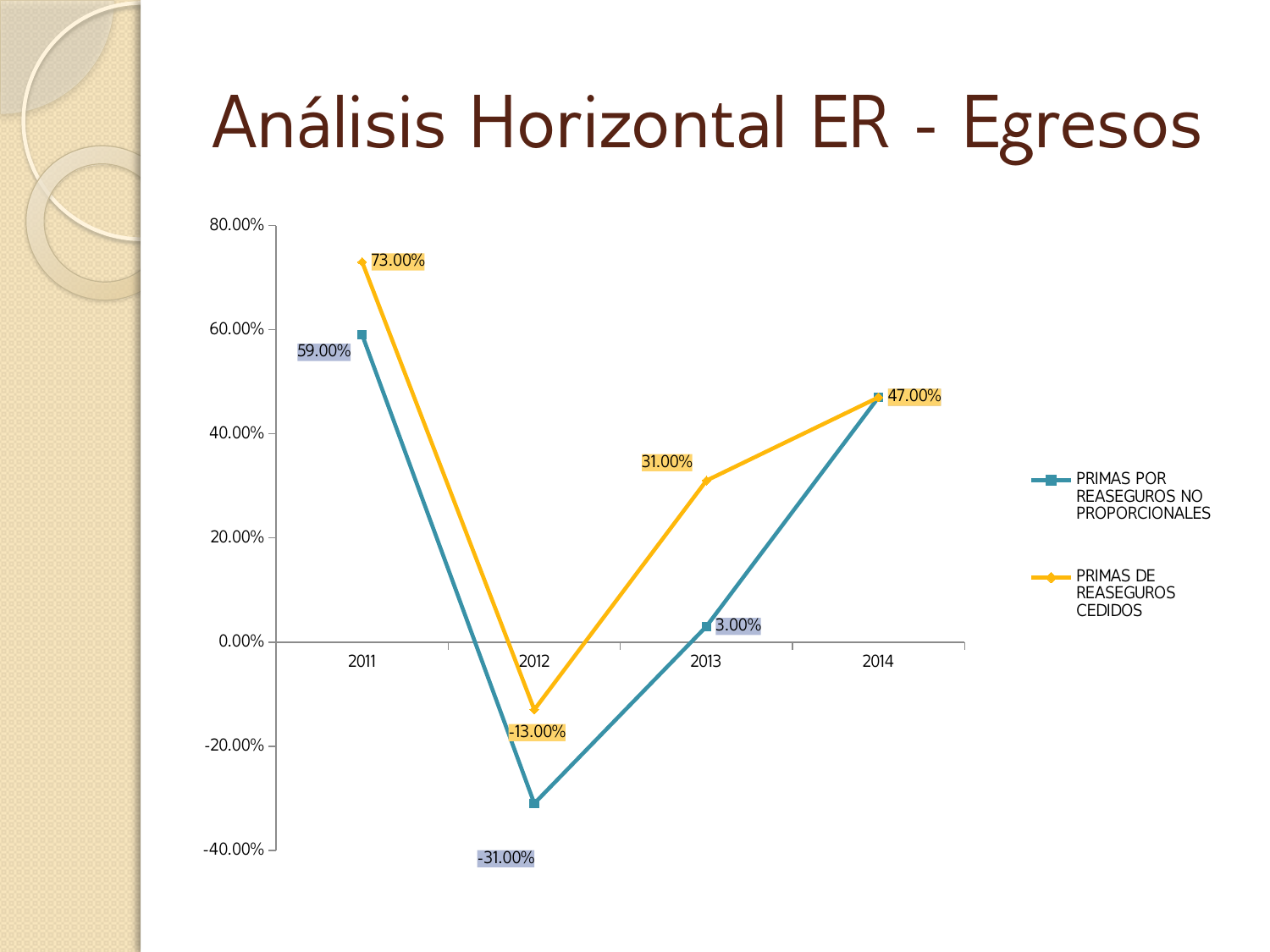

# Análisis Horizontal ER - Egresos

### Chart

| Category | PRIMAS POR REASEGUROS NO PROPORCIONALES | PRIMAS DE REASEGUROS CEDIDOS |
|---|---|---|
| 2011 | 0.59 | 0.73 |
| 2012 | -0.31 | -0.13 |
| 2013 | 0.03 | 0.31 |
| 2014 | 0.47 | 0.47 |